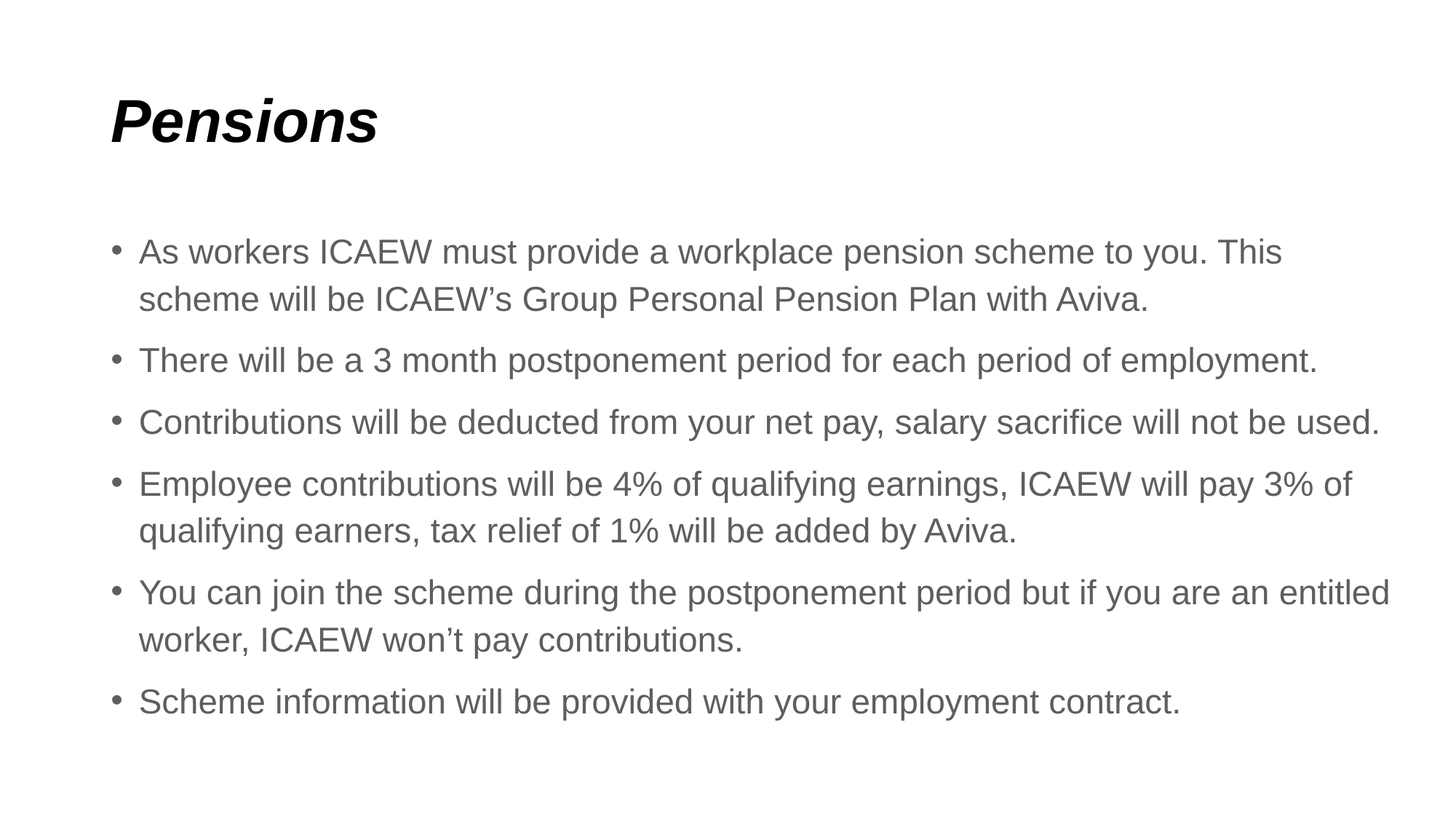

# Pensions
As workers ICAEW must provide a workplace pension scheme to you. This scheme will be ICAEW’s Group Personal Pension Plan with Aviva.
There will be a 3 month postponement period for each period of employment.
Contributions will be deducted from your net pay, salary sacrifice will not be used.
Employee contributions will be 4% of qualifying earnings, ICAEW will pay 3% of qualifying earners, tax relief of 1% will be added by Aviva.
You can join the scheme during the postponement period but if you are an entitled worker, ICAEW won’t pay contributions.
Scheme information will be provided with your employment contract.